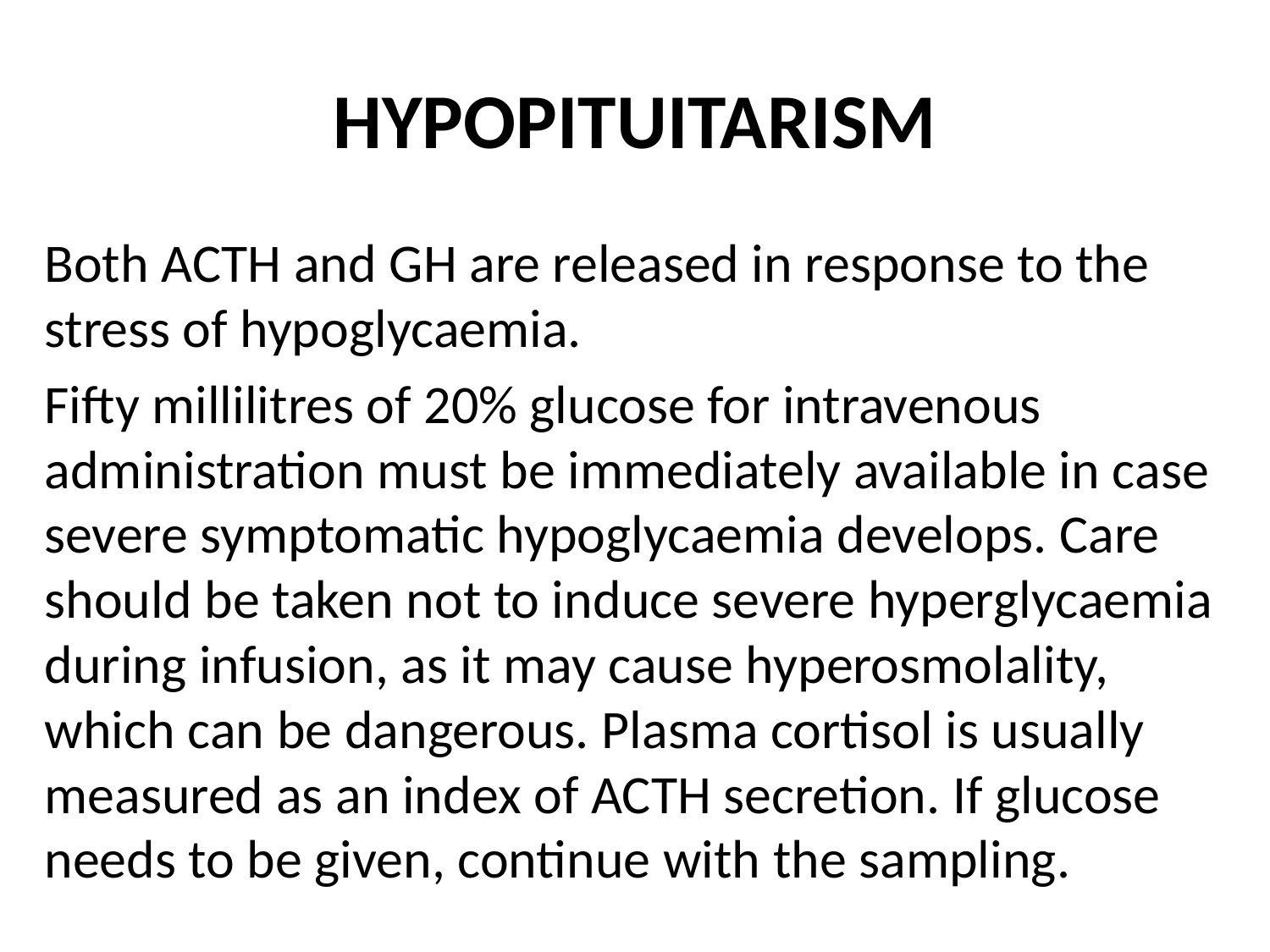

# HYPOPITUITARISM
Both ACTH and GH are released in response to the stress of hypoglycaemia.
Fifty millilitres of 20% glucose for intravenous administration must be immediately available in case severe symptomatic hypoglycaemia develops. Care should be taken not to induce severe hyperglycaemia during infusion, as it may cause hyperosmolality, which can be dangerous. Plasma cortisol is usually measured as an index of ACTH secretion. If glucose needs to be given, continue with the sampling.